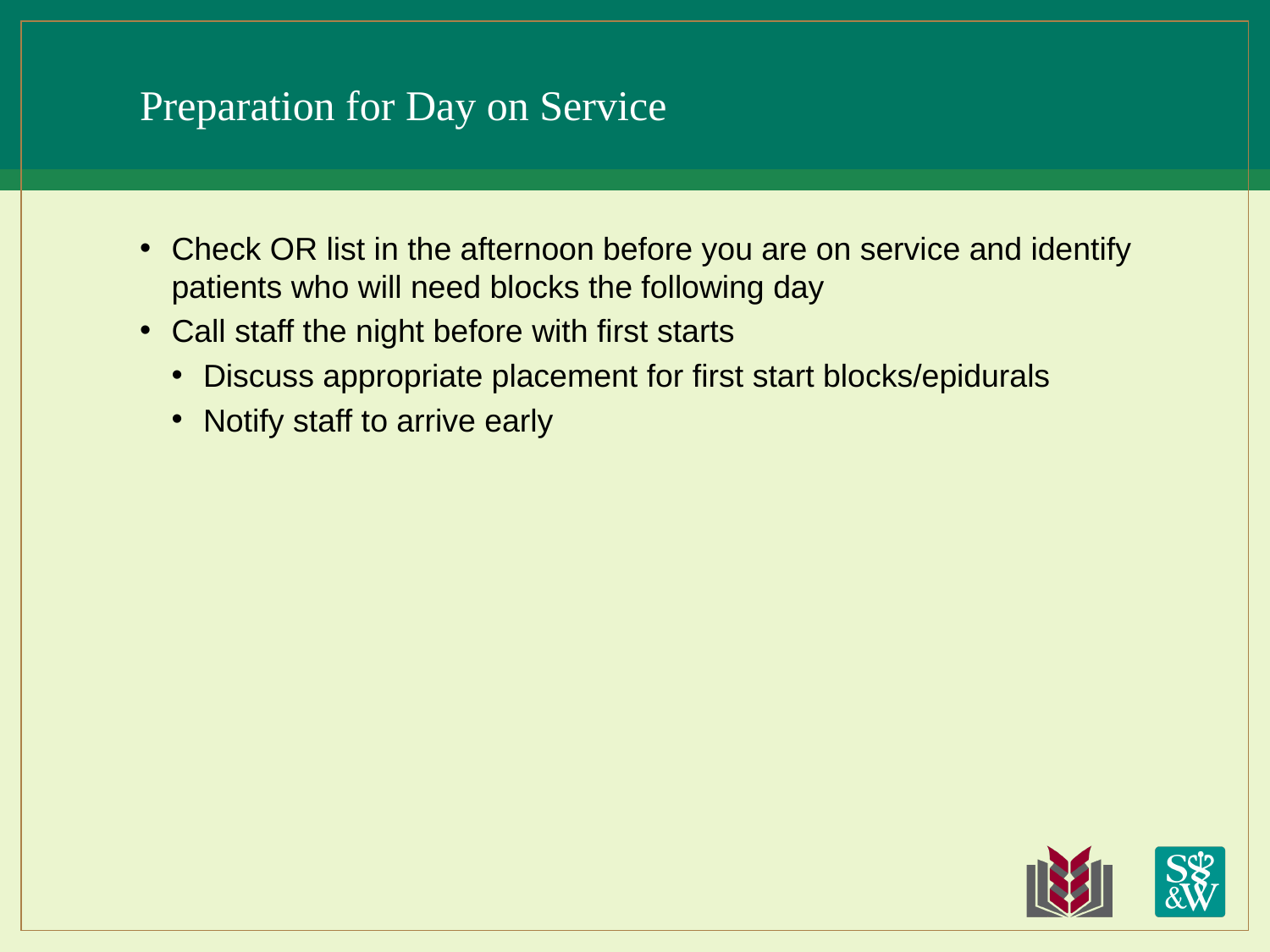

# Preparation for Day on Service
Check OR list in the afternoon before you are on service and identify patients who will need blocks the following day
Call staff the night before with first starts
Discuss appropriate placement for first start blocks/epidurals
Notify staff to arrive early